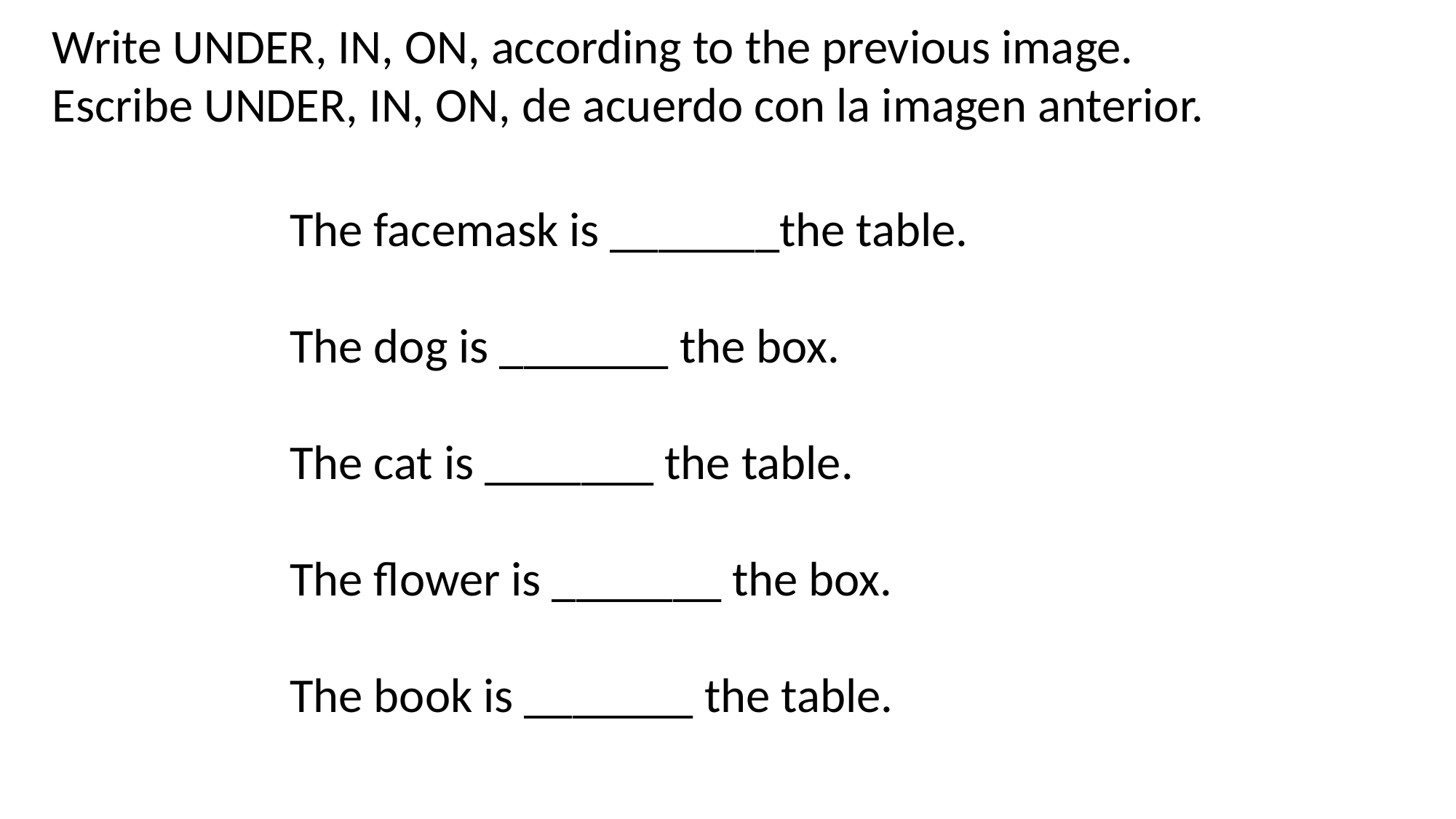

Write UNDER, IN, ON, according to the previous image.
Escribe UNDER, IN, ON, de acuerdo con la imagen anterior.
The facemask is _______the table.

The dog is _______ the box.

The cat is _______ the table.

The flower is _______ the box.

The book is _______ the table.